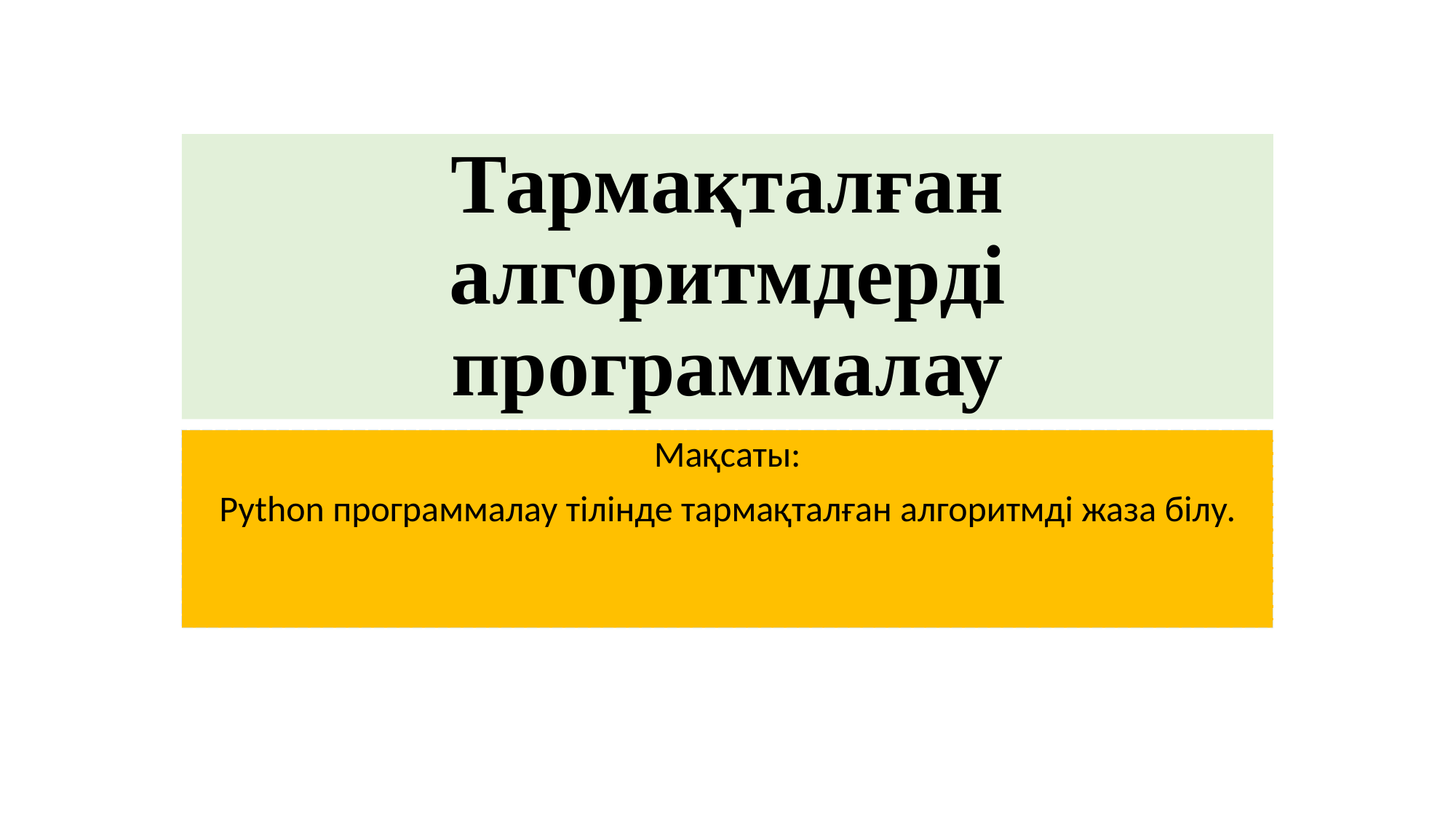

# Тармақталған алгоритмдерді программалау
Мақсаты:
Python программалау тілінде тармақталған алгоритмді жаза білу.